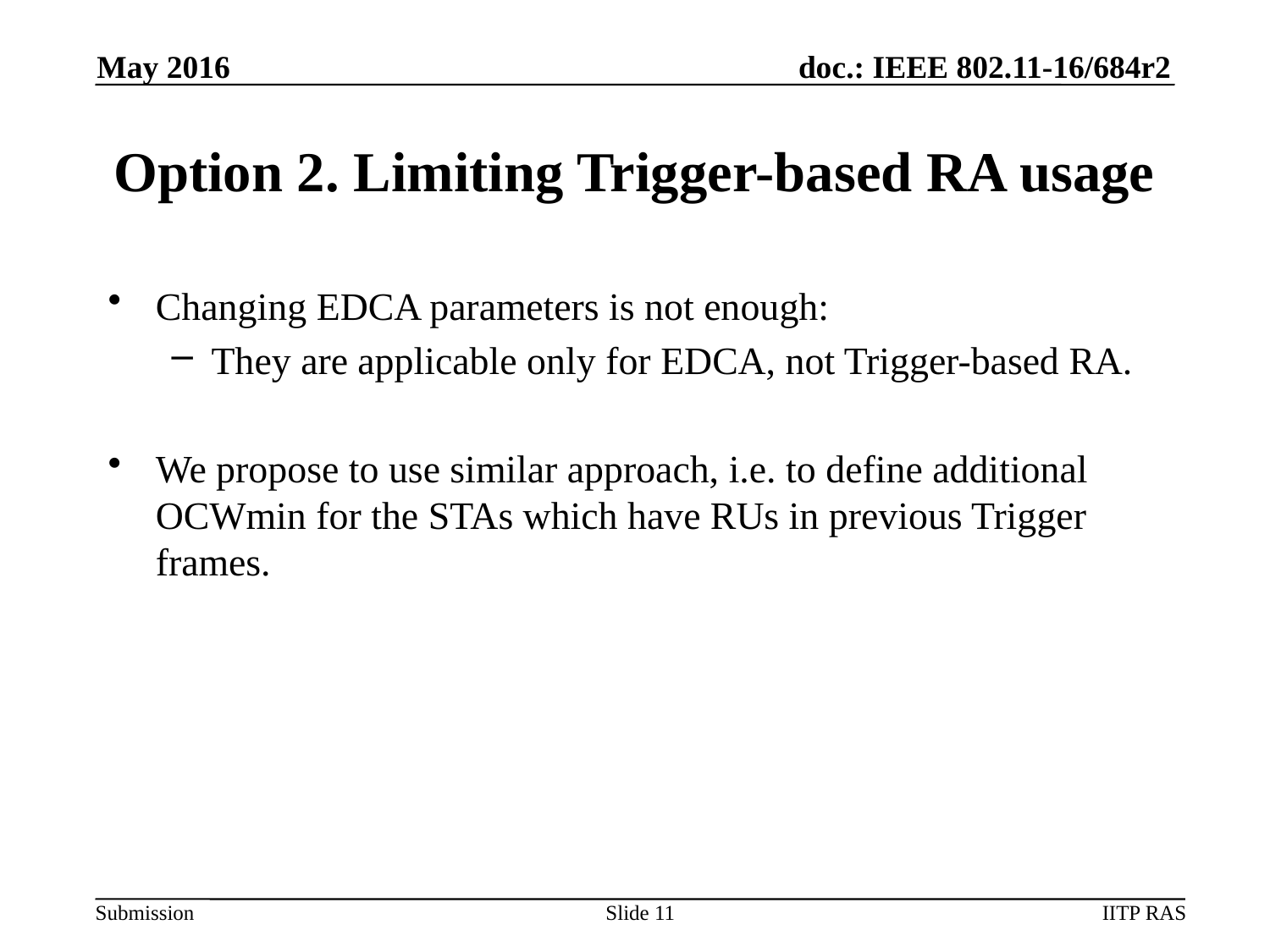

May 2016
# Option 2. Limiting Trigger-based RA usage
Changing EDCA parameters is not enough:
They are applicable only for EDCA, not Trigger-based RA.

We propose to use similar approach, i.e. to define additional OCWmin for the STAs which have RUs in previous Trigger frames.

Slide 11
IITP RAS